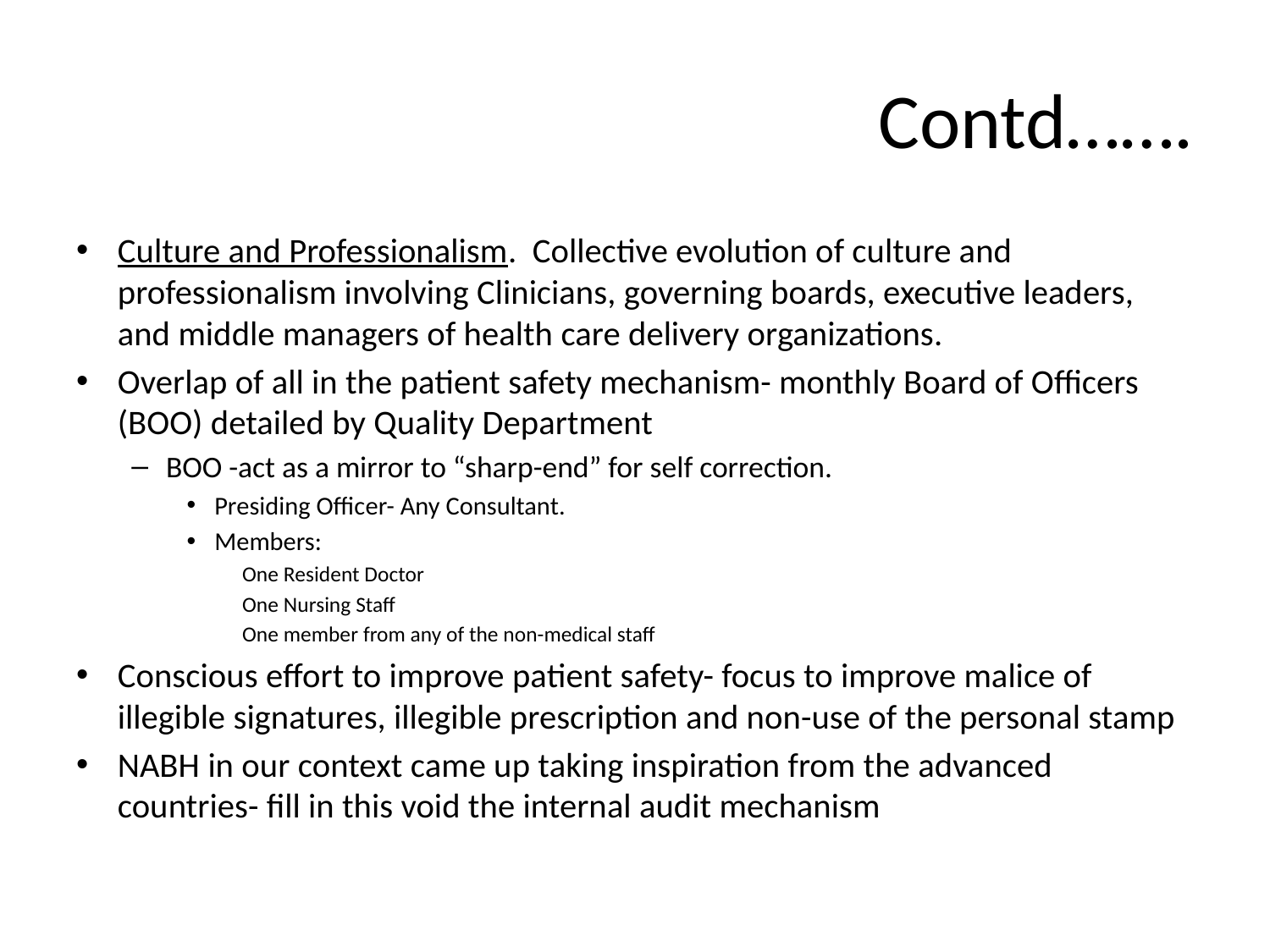

# Contd…….
Culture and Professionalism.  Collective evolution of culture and professionalism involving Clinicians, governing boards, executive leaders, and middle managers of health care delivery organizations.
Overlap of all in the patient safety mechanism- monthly Board of Officers (BOO) detailed by Quality Department
BOO -act as a mirror to “sharp-end” for self correction.
Presiding Officer- Any Consultant.
Members:
One Resident Doctor
One Nursing Staff
One member from any of the non-medical staff
Conscious effort to improve patient safety- focus to improve malice of illegible signatures, illegible prescription and non-use of the personal stamp
NABH in our context came up taking inspiration from the advanced countries- fill in this void the internal audit mechanism